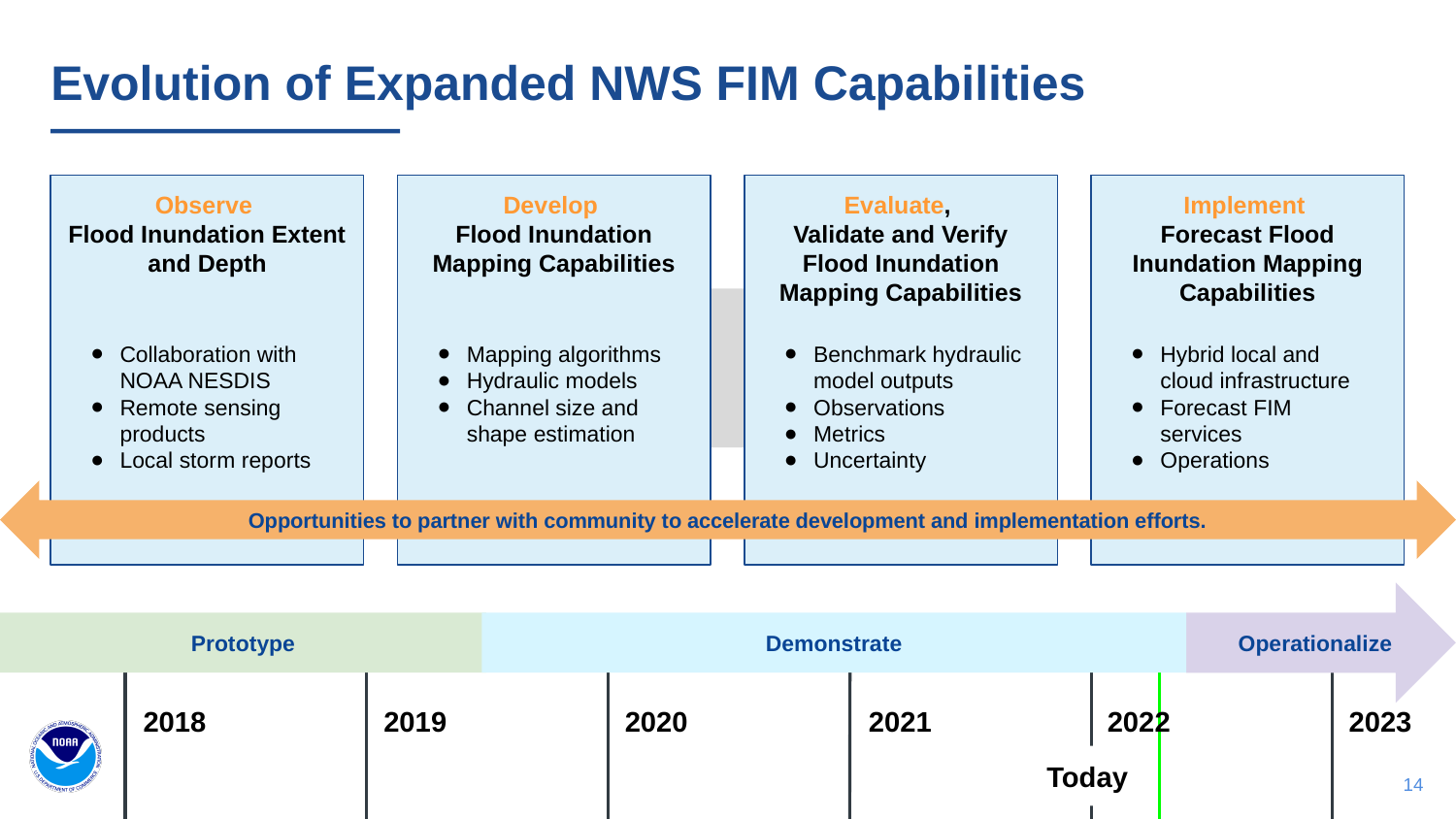

# Evolution of Expanded NWS FIM Capabilities
Observe
Flood Inundation Extent and Depth

Collaboration with NOAA NESDIS
Remote sensing products
Local storm reports
Develop
Flood Inundation Mapping Capabilities

Mapping algorithms
Hydraulic models
Channel size and shape estimation
Evaluate,
Validate and Verify Flood Inundation Mapping Capabilities

Benchmark hydraulic model outputs
Observations
Metrics
Uncertainty
Implement
Forecast Flood Inundation Mapping Capabilities

Hybrid local and
cloud infrastructure
Forecast FIM
services
Operations

Opportunities to partner with community to accelerate development and implementation efforts.

Prototype
Demonstrate
Operationalize
2018
2019
2020
2021
2022
2023
Today
14